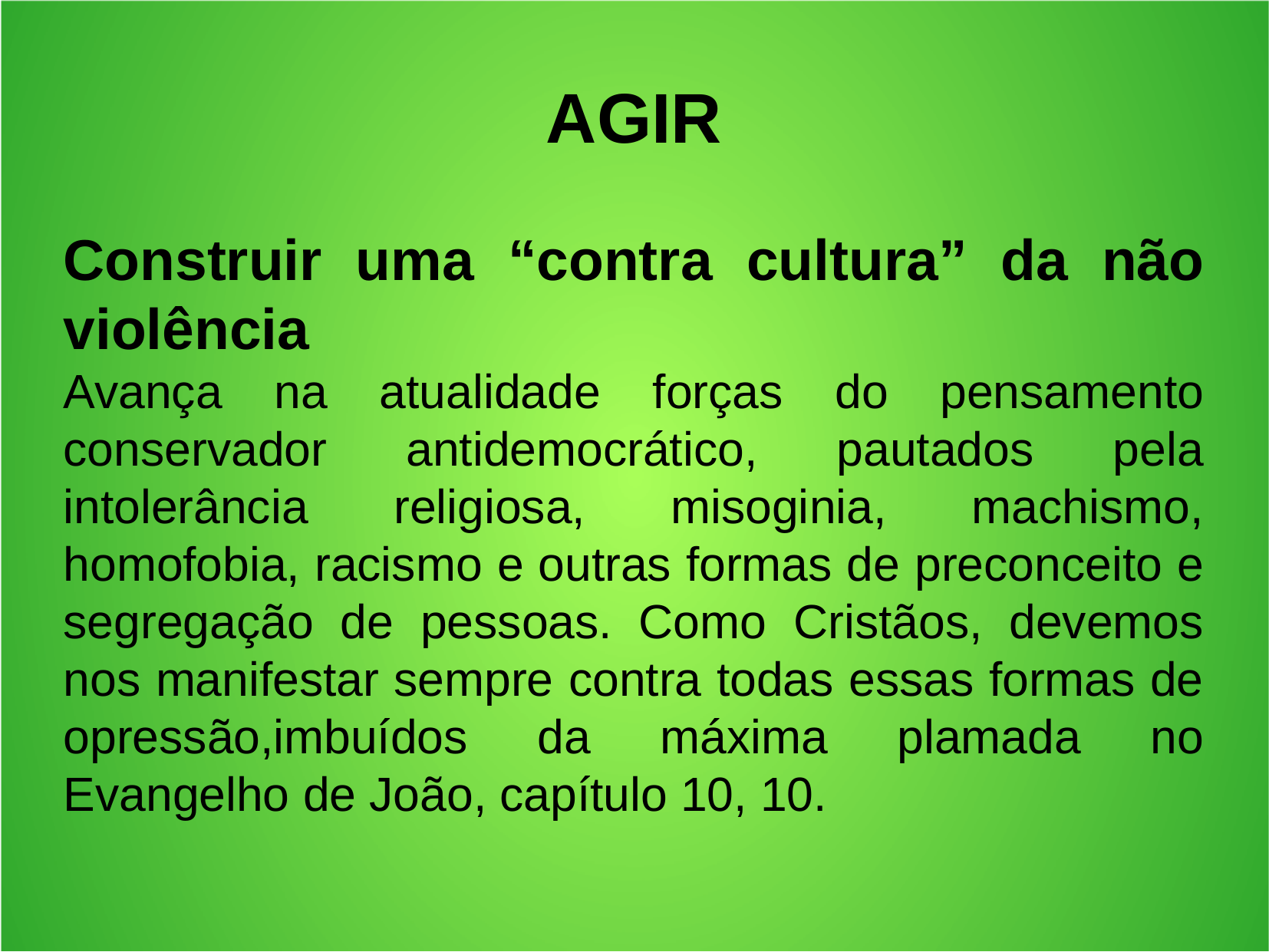

AGIR
Construir uma “contra cultura” da não violência
Avança na atualidade forças do pensamento conservador antidemocrático, pautados pela intolerância religiosa, misoginia, machismo, homofobia, racismo e outras formas de preconceito e segregação de pessoas. Como Cristãos, devemos nos manifestar sempre contra todas essas formas de opressão,imbuídos da máxima plamada no Evangelho de João, capítulo 10, 10.